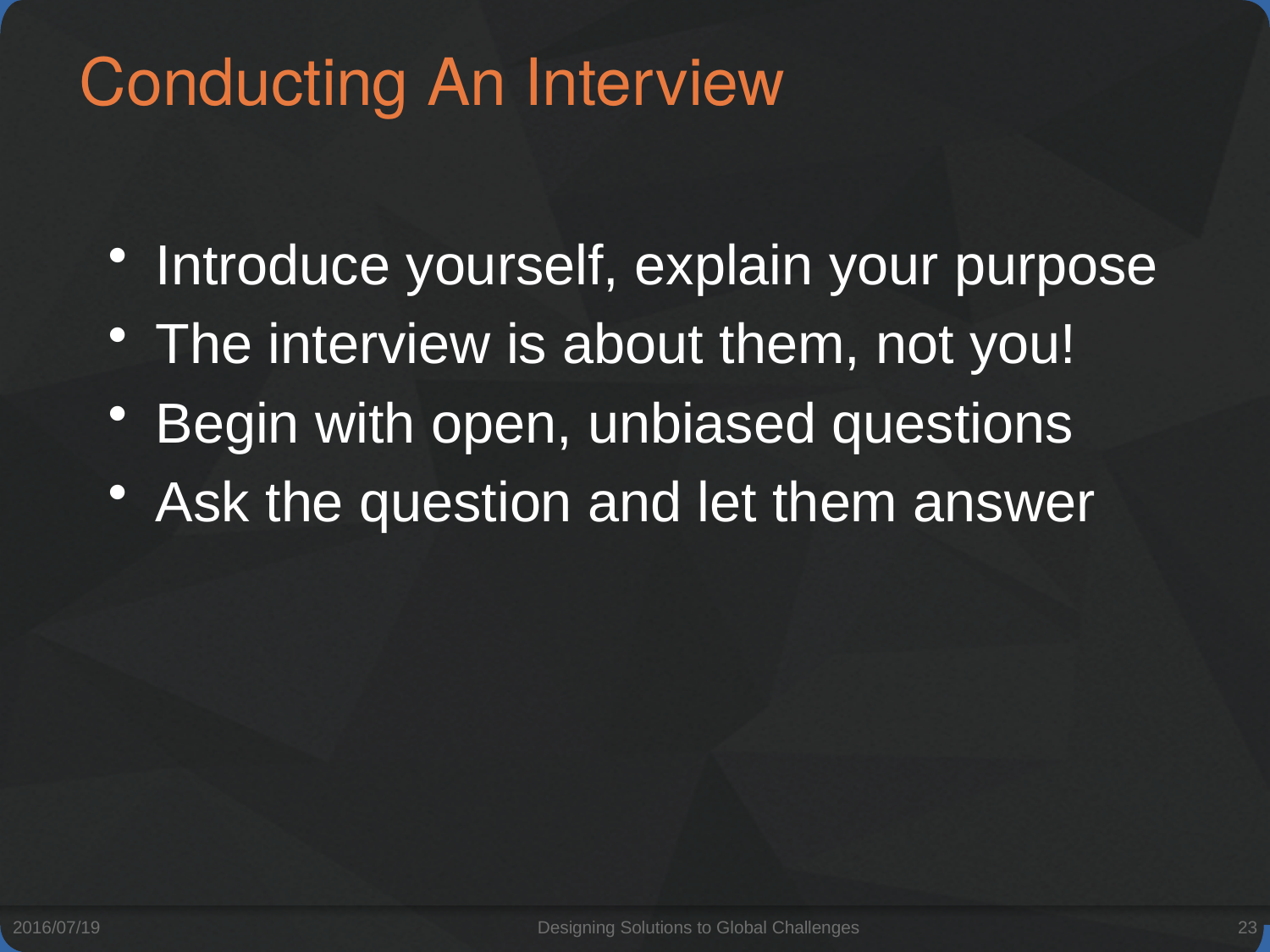

# Conducting An Interview

Introduce yourself, explain your purpose
The interview is about them, not you!
Begin with open, unbiased questions
Ask the question and let them answer
2016/07/19
Designing Solutions to Global Challenges
23